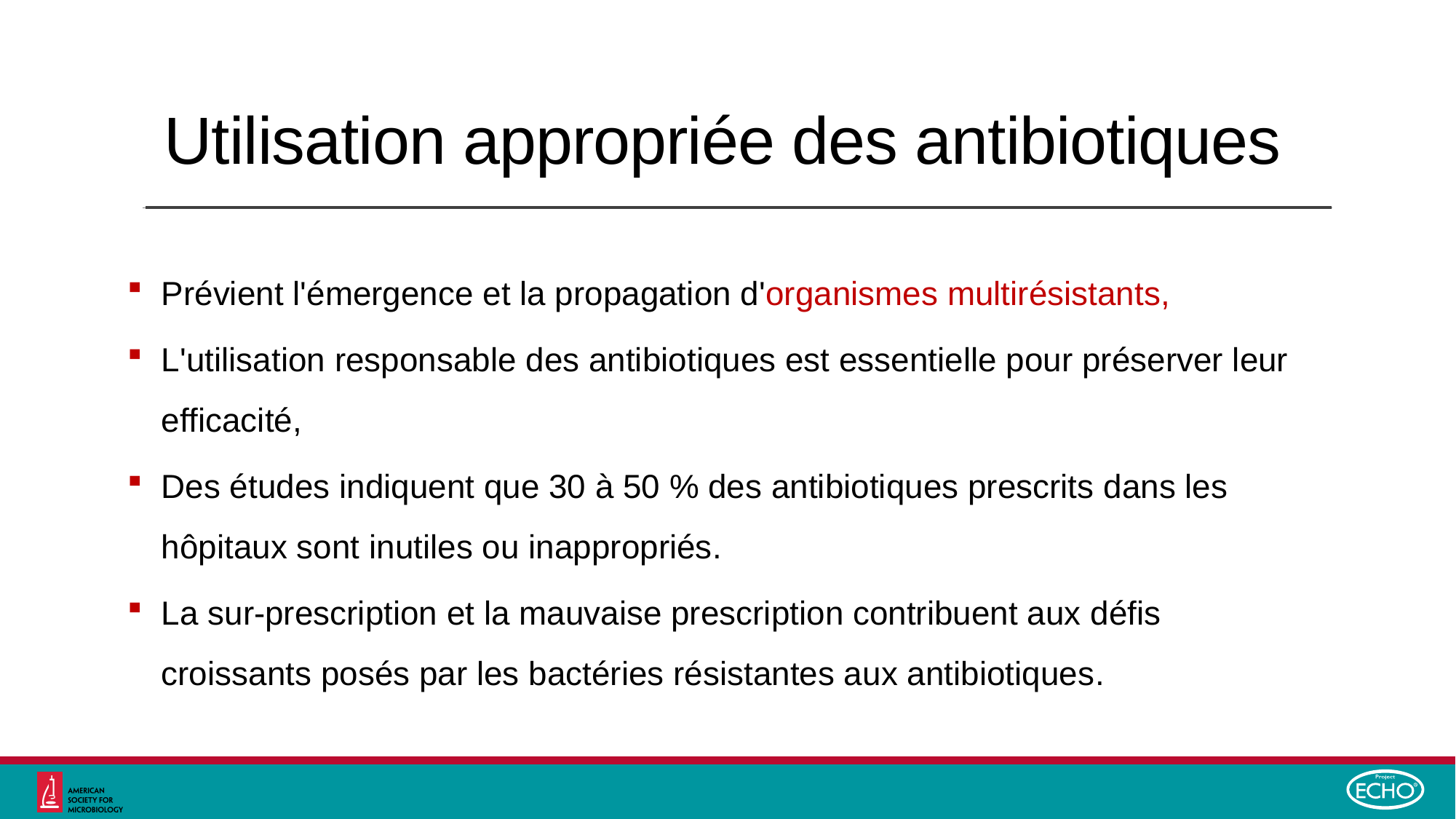

# Utilisation appropriée des antibiotiques
Prévient l'émergence et la propagation d'organismes multirésistants,
L'utilisation responsable des antibiotiques est essentielle pour préserver leur efficacité,
Des études indiquent que 30 à 50 % des antibiotiques prescrits dans les hôpitaux sont inutiles ou inappropriés.
La sur-prescription et la mauvaise prescription contribuent aux défis croissants posés par les bactéries résistantes aux antibiotiques.